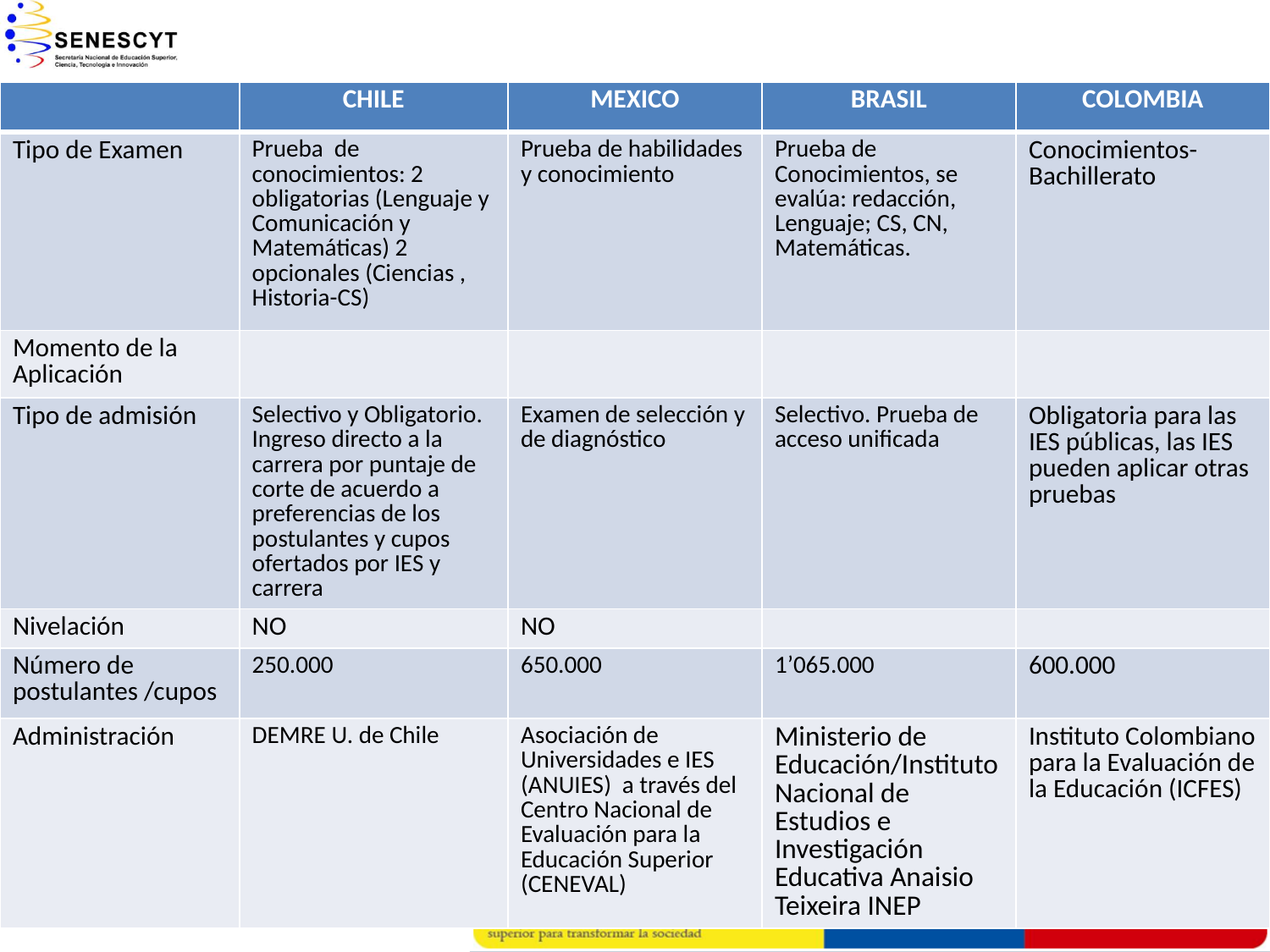

|  | CHILE | MEXICO | BRASIL | COLOMBIA |
| --- | --- | --- | --- | --- |
| Tipo de Examen | Prueba de conocimientos: 2 obligatorias (Lenguaje y Comunicación y Matemáticas) 2 opcionales (Ciencias , Historia-CS) | Prueba de habilidades y conocimiento | Prueba de Conocimientos, se evalúa: redacción, Lenguaje; CS, CN, Matemáticas. | Conocimientos-Bachillerato |
| Momento de la Aplicación |  |  |  |  |
| Tipo de admisión | Selectivo y Obligatorio. Ingreso directo a la carrera por puntaje de corte de acuerdo a preferencias de los postulantes y cupos ofertados por IES y carrera | Examen de selección y de diagnóstico | Selectivo. Prueba de acceso unificada | Obligatoria para las IES públicas, las IES pueden aplicar otras pruebas |
| Nivelación | NO | NO |  |  |
| Número de postulantes /cupos | 250.000 | 650.000 | 1’065.000 | 600.000 |
| Administración | DEMRE U. de Chile | Asociación de Universidades e IES (ANUIES) a través del Centro Nacional de Evaluación para la Educación Superior (CENEVAL) | Ministerio de Educación/Instituto Nacional de Estudios e Investigación Educativa Anaisio Teixeira INEP | Instituto Colombiano para la Evaluación de la Educación (ICFES) |